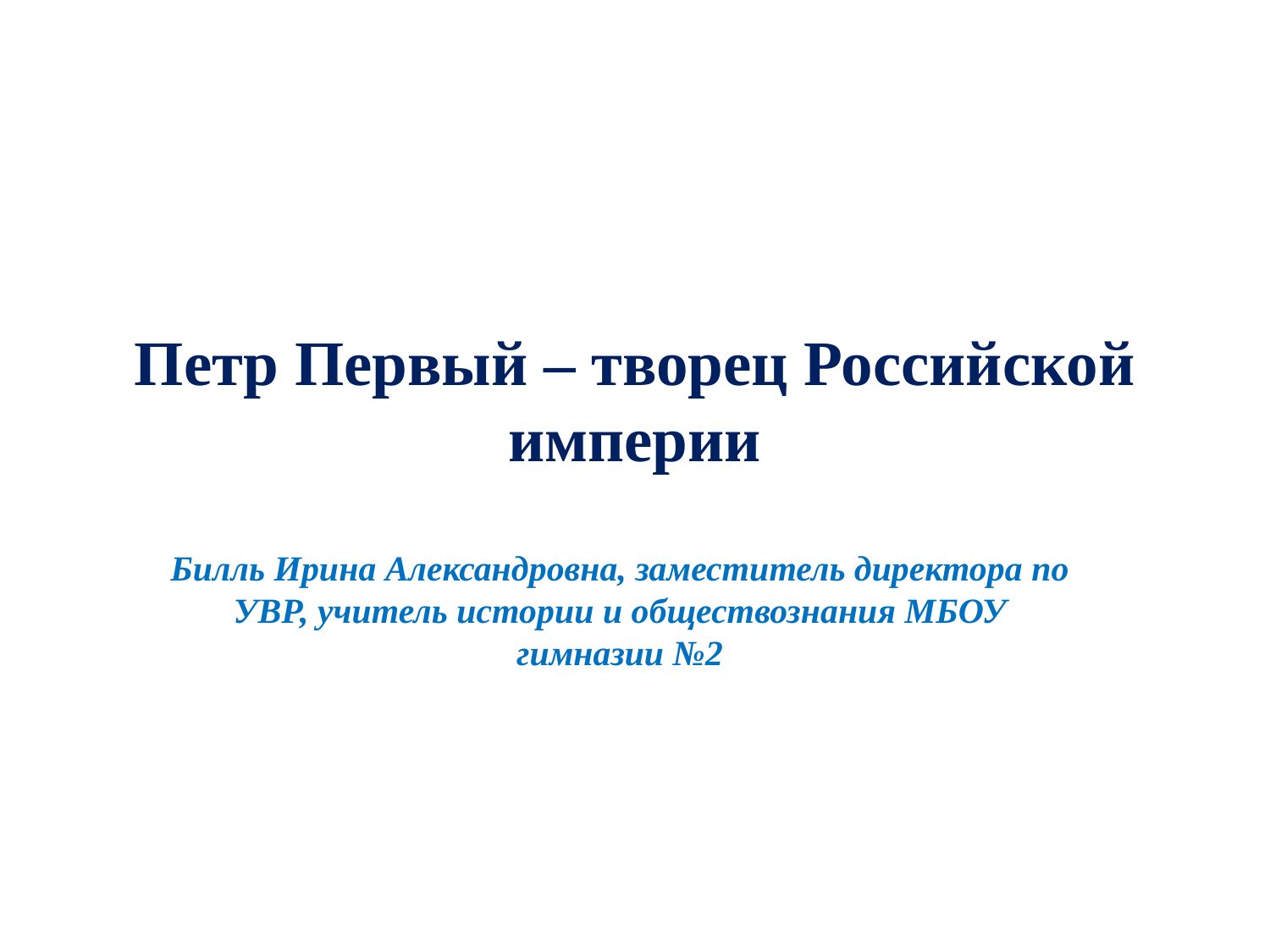

# Петр Первый – творец Российской империи
Билль Ирина Александровна, заместитель директора по УВР, учитель истории и обществознания МБОУ гимназии №2